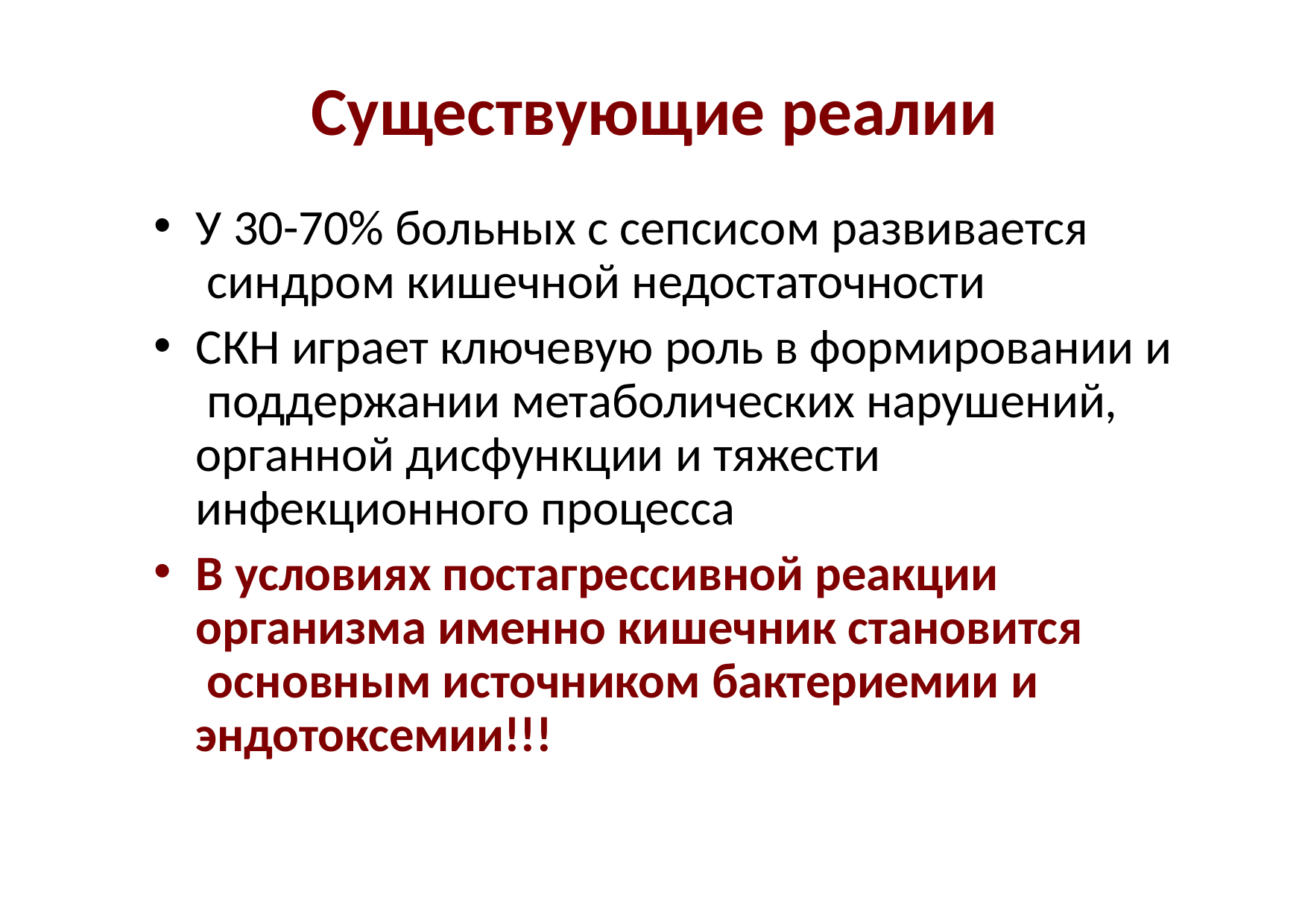

# Существующие реалии
У 30-70% больных с сепсисом развивается  синдром кишечной недостаточности
СКН играет ключевую роль в формировании и  поддержании метаболических нарушений,  органной дисфункции и тяжести  инфекционного процесса
В условиях постагрессивной реакции  организма именно кишечник становится  основным источником бактериемии и  эндотоксемии!!!